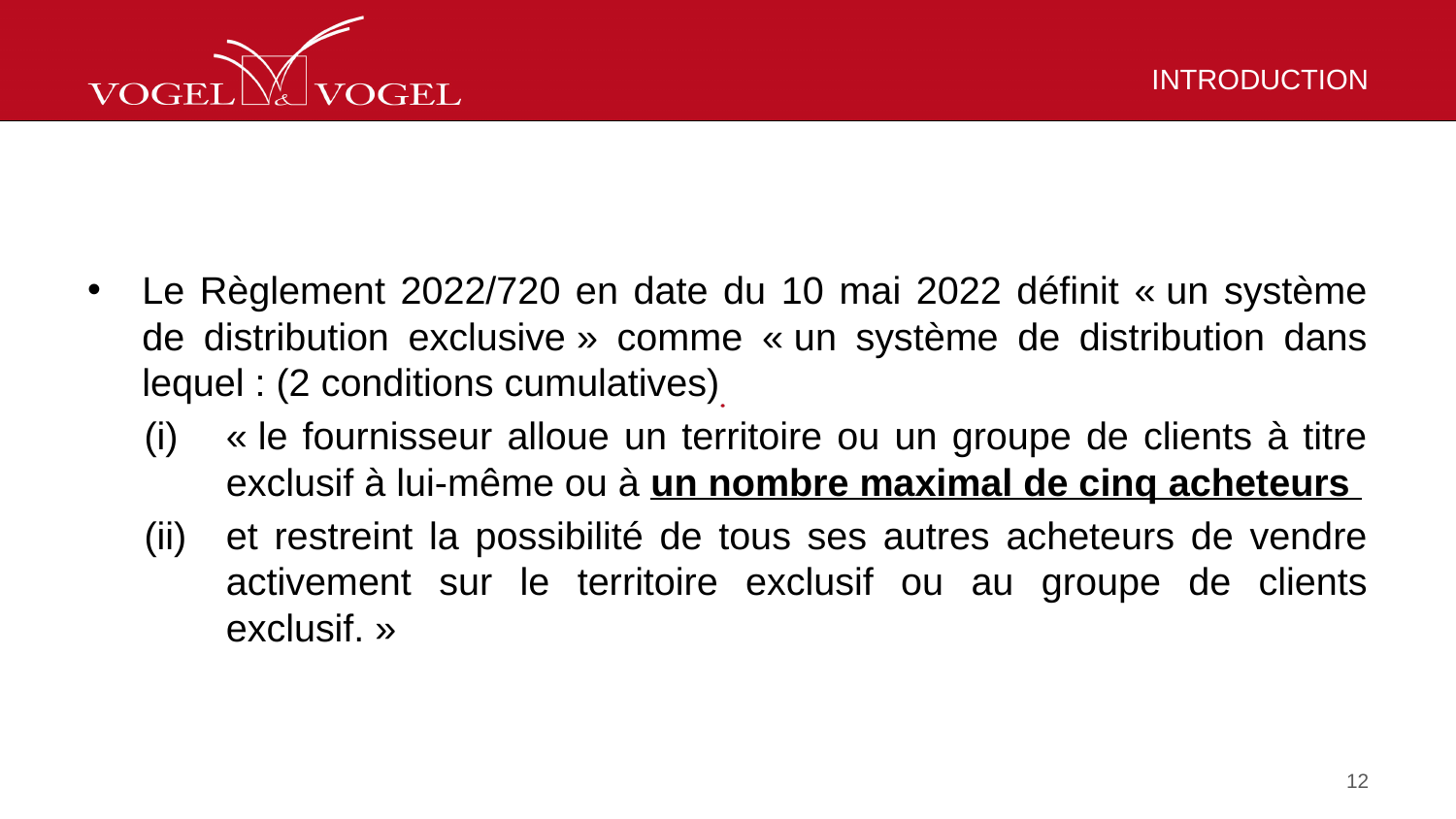

# INTRODUCTION
Le Règlement 2022/720 en date du 10 mai 2022 définit « un système de distribution exclusive » comme « un système de distribution dans lequel : (2 conditions cumulatives)
« le fournisseur alloue un territoire ou un groupe de clients à titre exclusif à lui-même ou à un nombre maximal de cinq acheteurs
et restreint la possibilité de tous ses autres acheteurs de vendre activement sur le territoire exclusif ou au groupe de clients exclusif. »
12